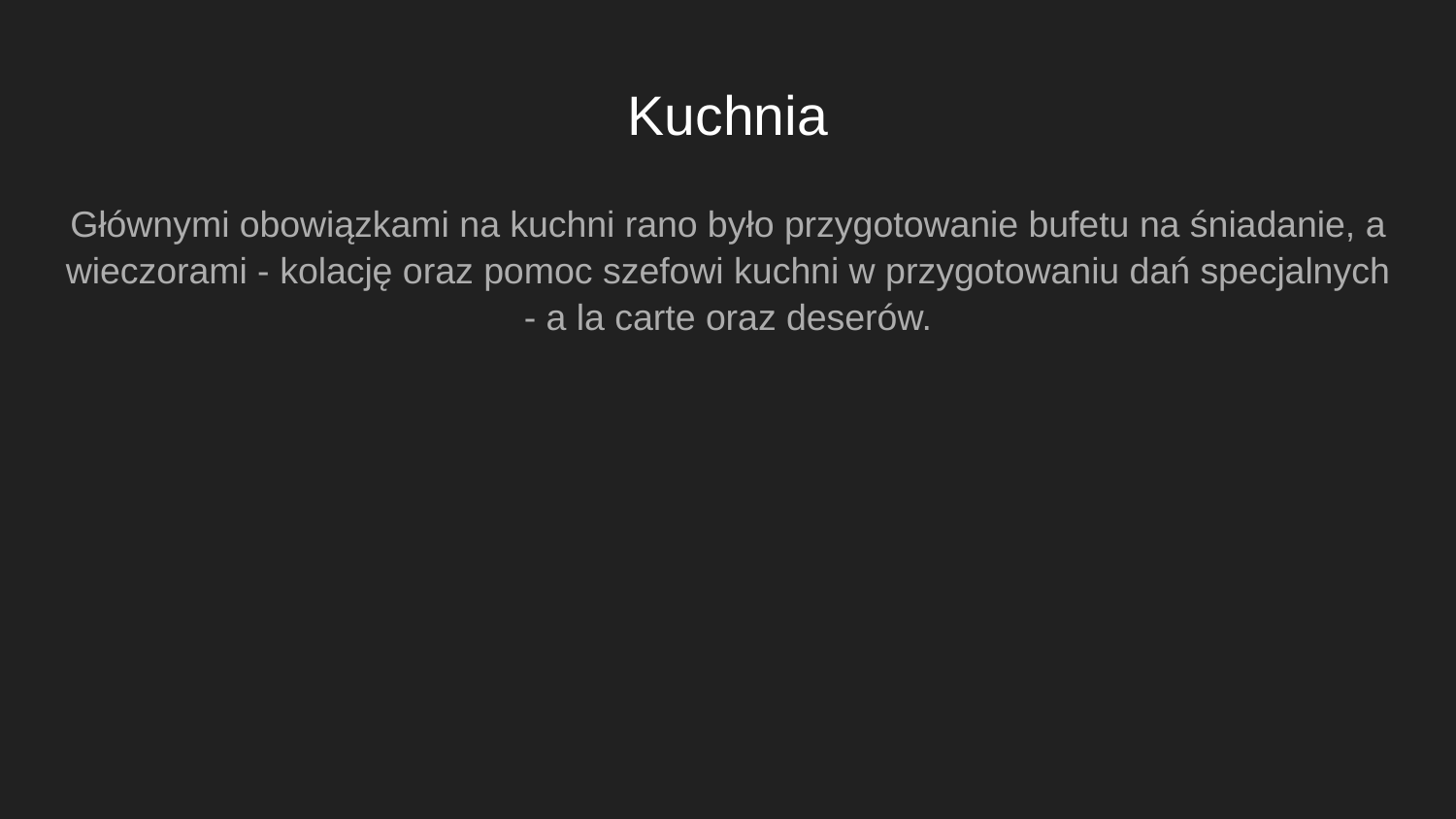

# Kuchnia
Głównymi obowiązkami na kuchni rano było przygotowanie bufetu na śniadanie, a wieczorami - kolację oraz pomoc szefowi kuchni w przygotowaniu dań specjalnych - a la carte oraz deserów.